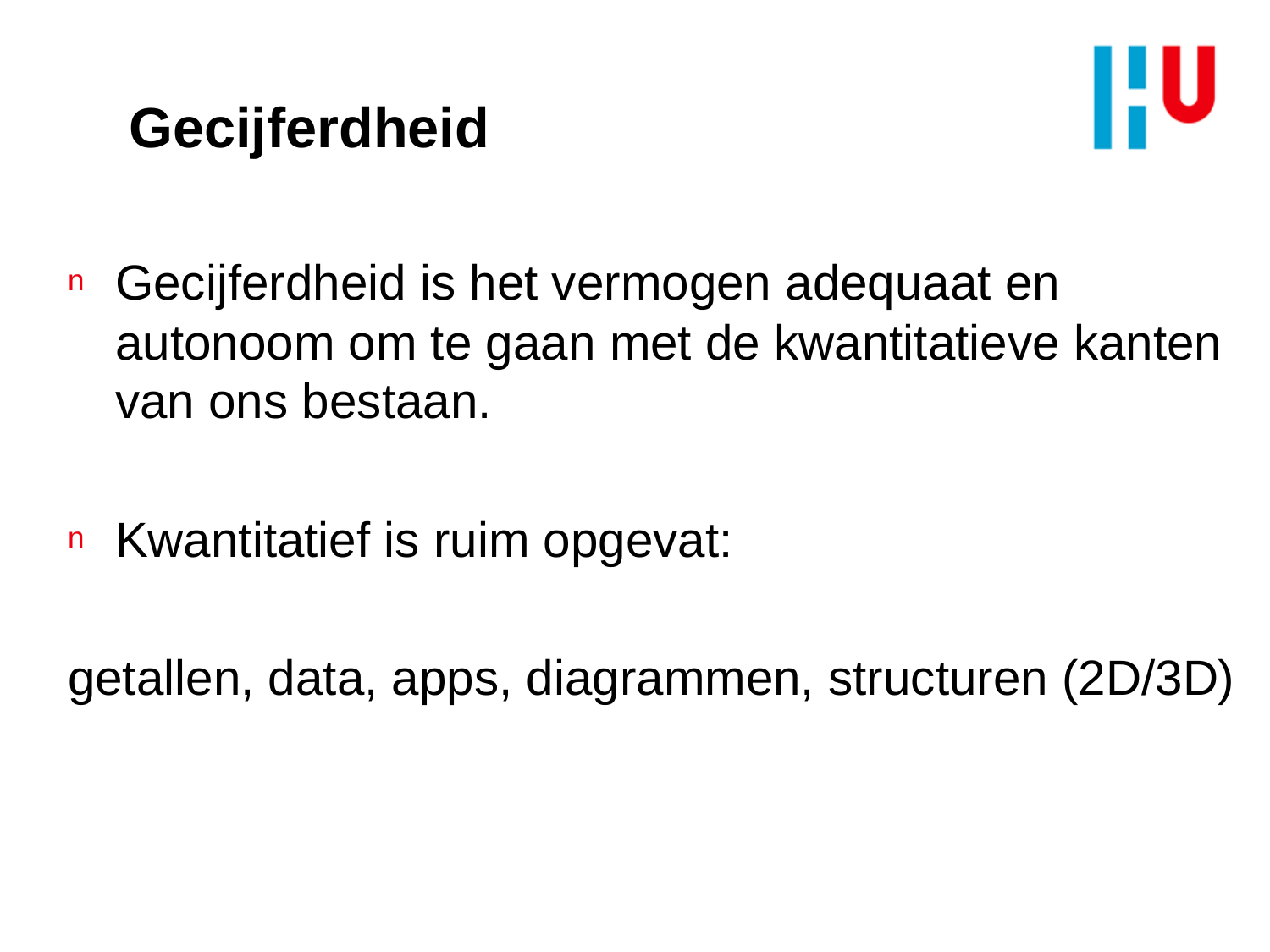

# Gecijferdheid
Gecijferdheid is het vermogen adequaat en autonoom om te gaan met de kwantitatieve kanten van ons bestaan.

Kwantitatief is ruim opgevat:

getallen, data, apps, diagrammen, structuren (2D/3D)